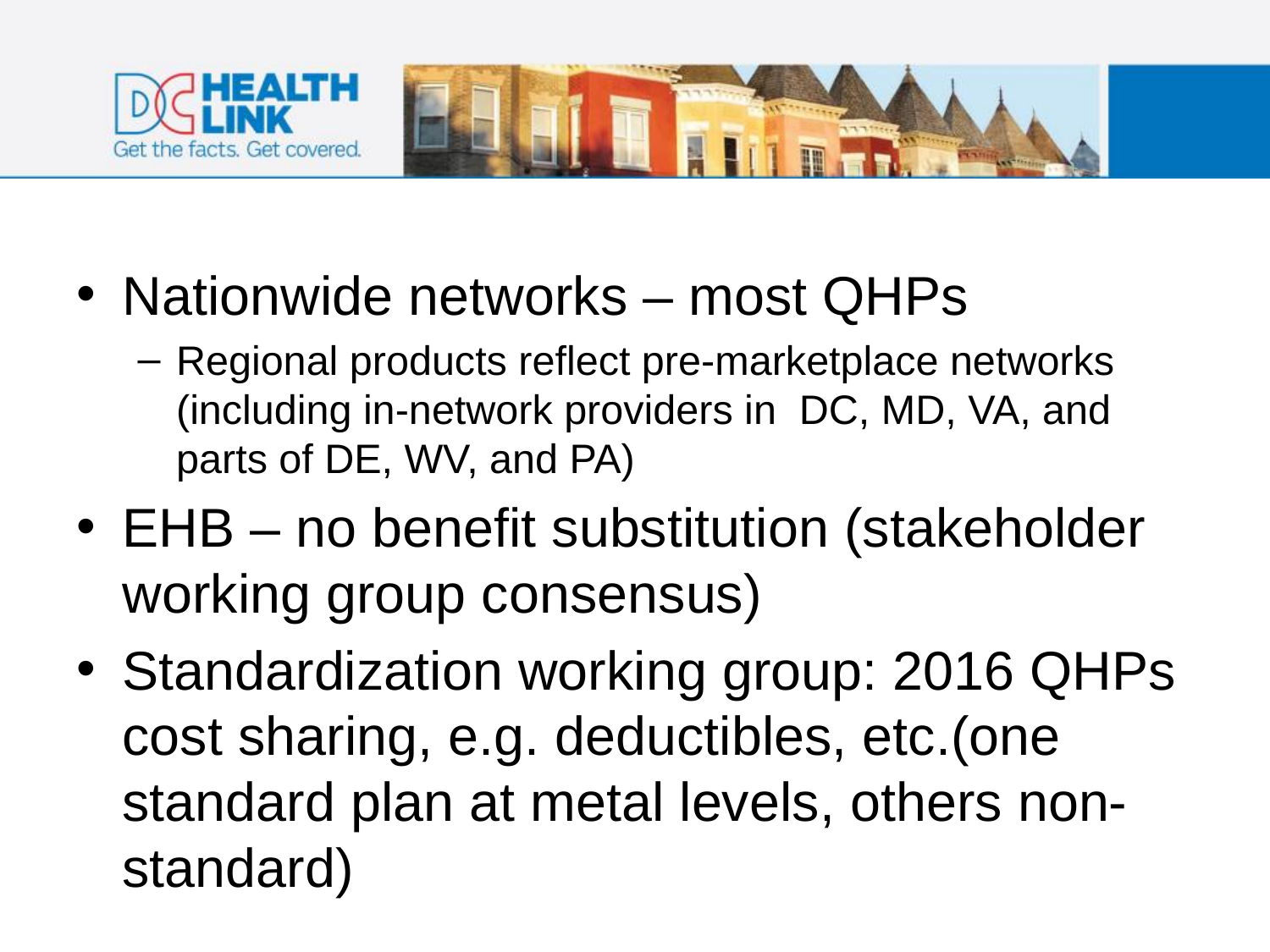

#
Nationwide networks – most QHPs
Regional products reflect pre-marketplace networks (including in-network providers in  DC, MD, VA, and parts of DE, WV, and PA)
EHB – no benefit substitution (stakeholder working group consensus)
Standardization working group: 2016 QHPs cost sharing, e.g. deductibles, etc.(one standard plan at metal levels, others non-standard)